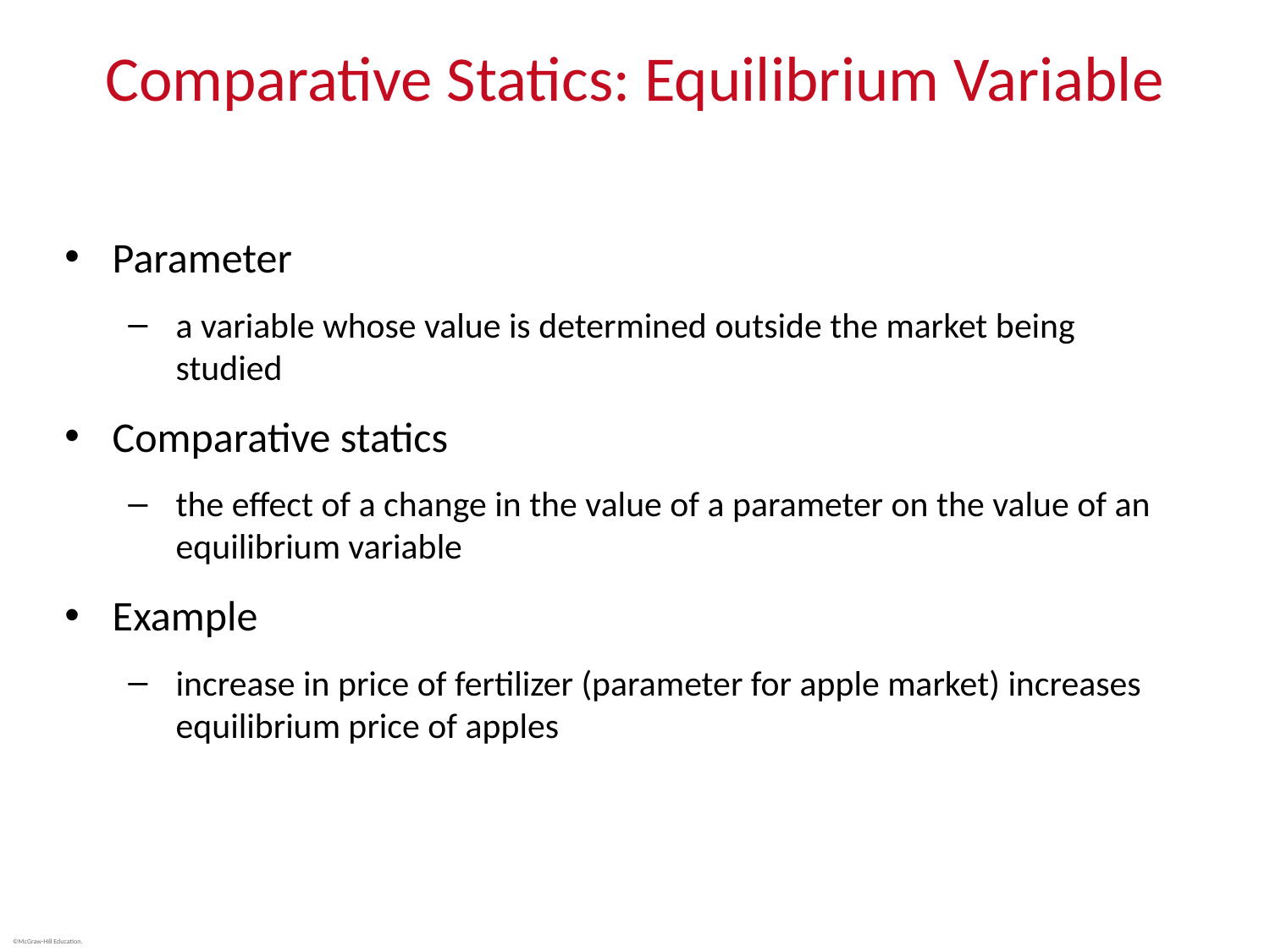

# Comparative Statics: Equilibrium Variable
Parameter
a variable whose value is determined outside the market being studied
Comparative statics
the effect of a change in the value of a parameter on the value of an equilibrium variable
Example
increase in price of fertilizer (parameter for apple market) increases equilibrium price of apples